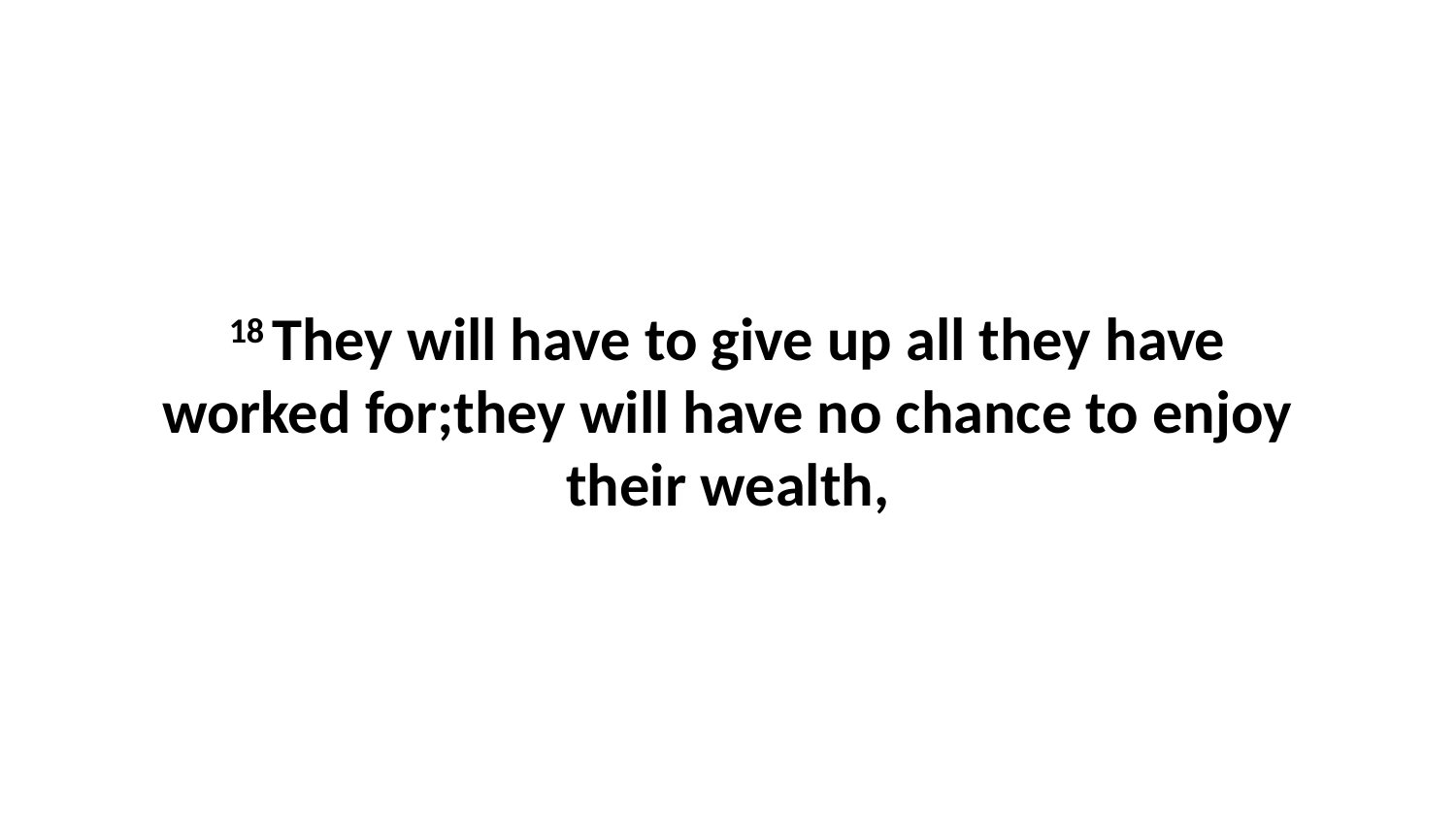

18 They will have to give up all they have worked for;they will have no chance to enjoy their wealth,